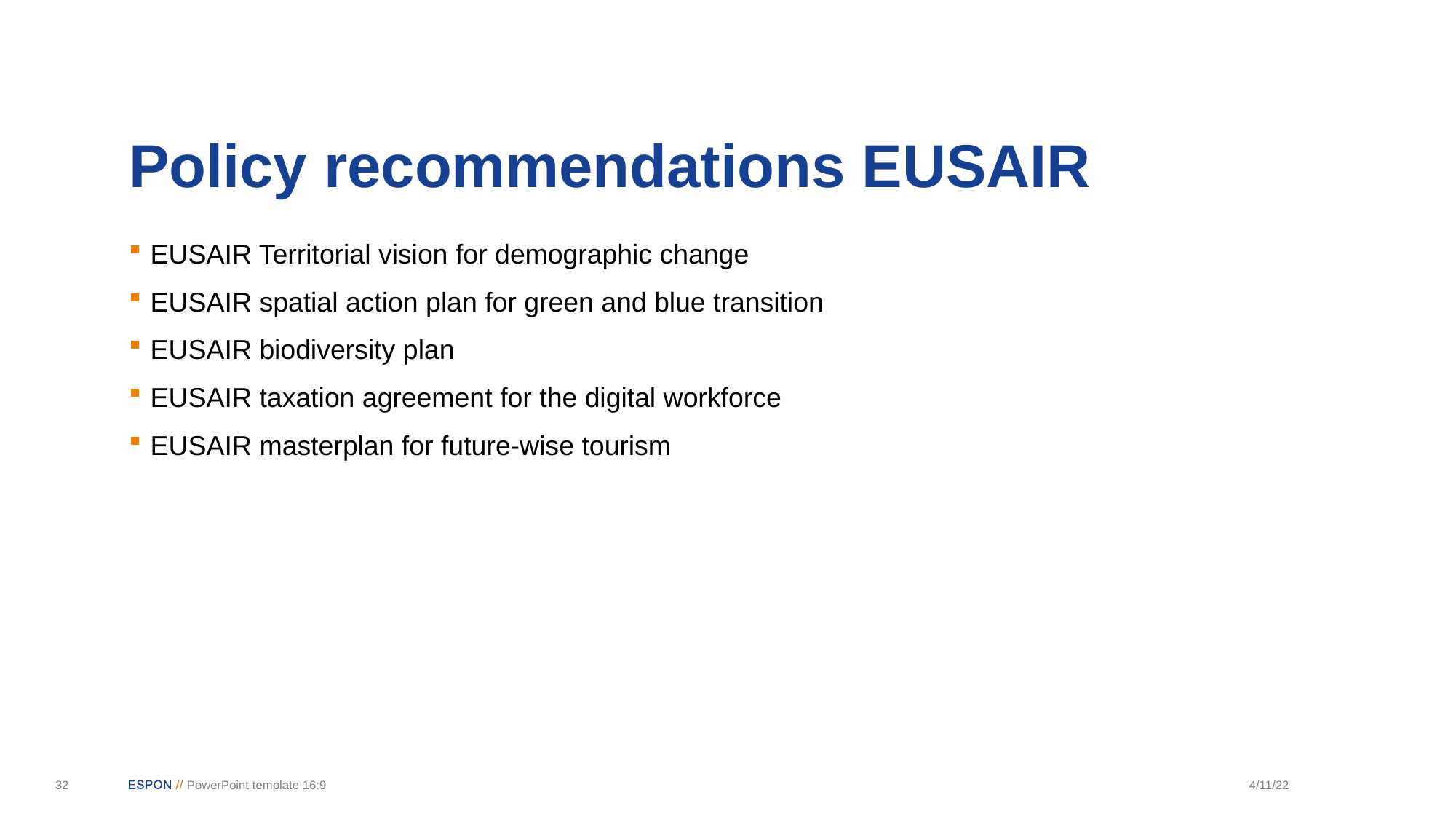

# Policy recommendations EUSAIR
EUSAIR Territorial vision for demographic change
EUSAIR spatial action plan for green and blue transition
EUSAIR biodiversity plan
EUSAIR taxation agreement for the digital workforce
EUSAIR masterplan for future-wise tourism
32
PowerPoint template 16:9
4/11/22